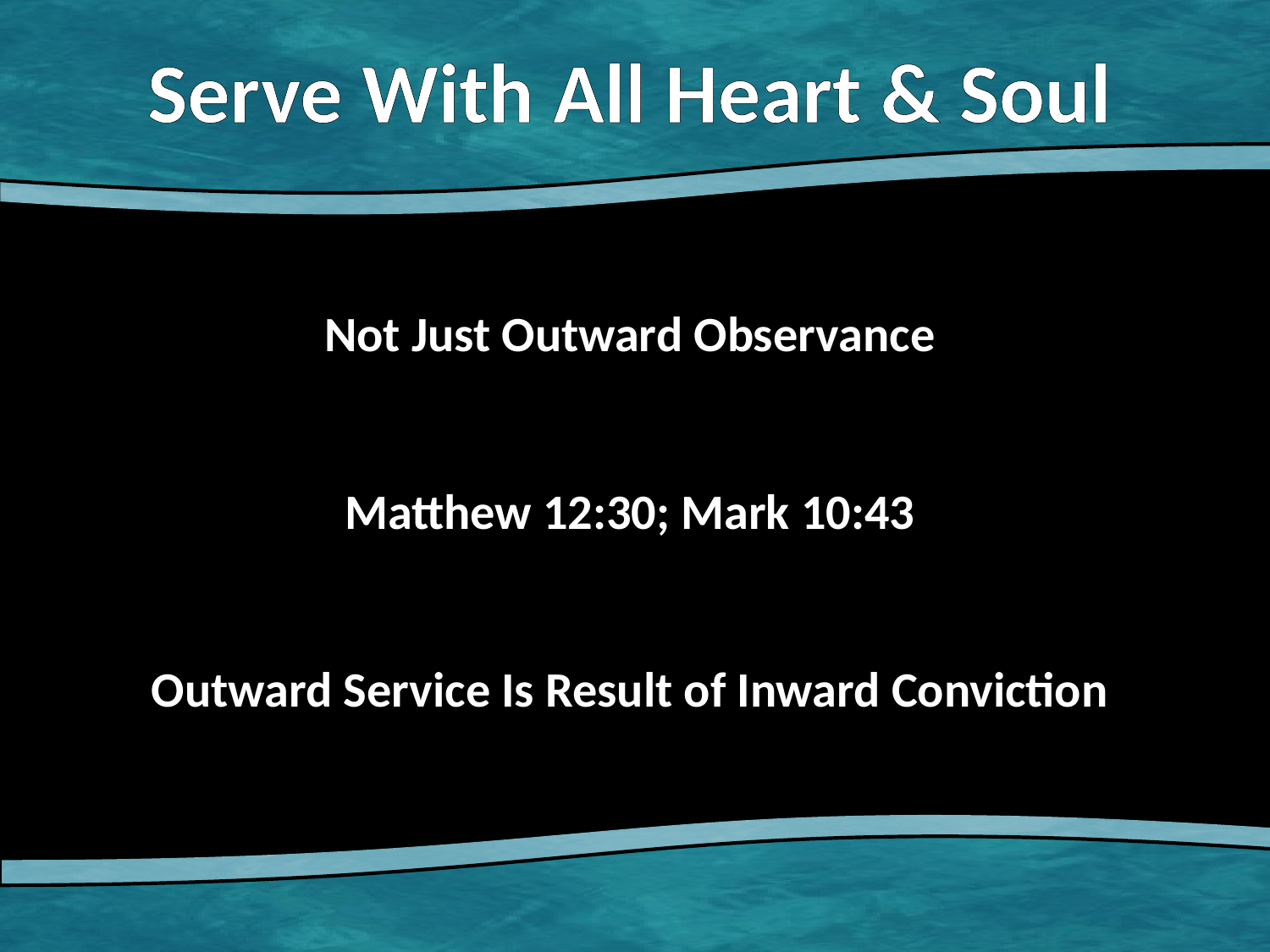

Serve With All Heart & Soul
Not Just Outward Observance

Matthew 12:30; Mark 10:43

Outward Service Is Result of Inward Conviction